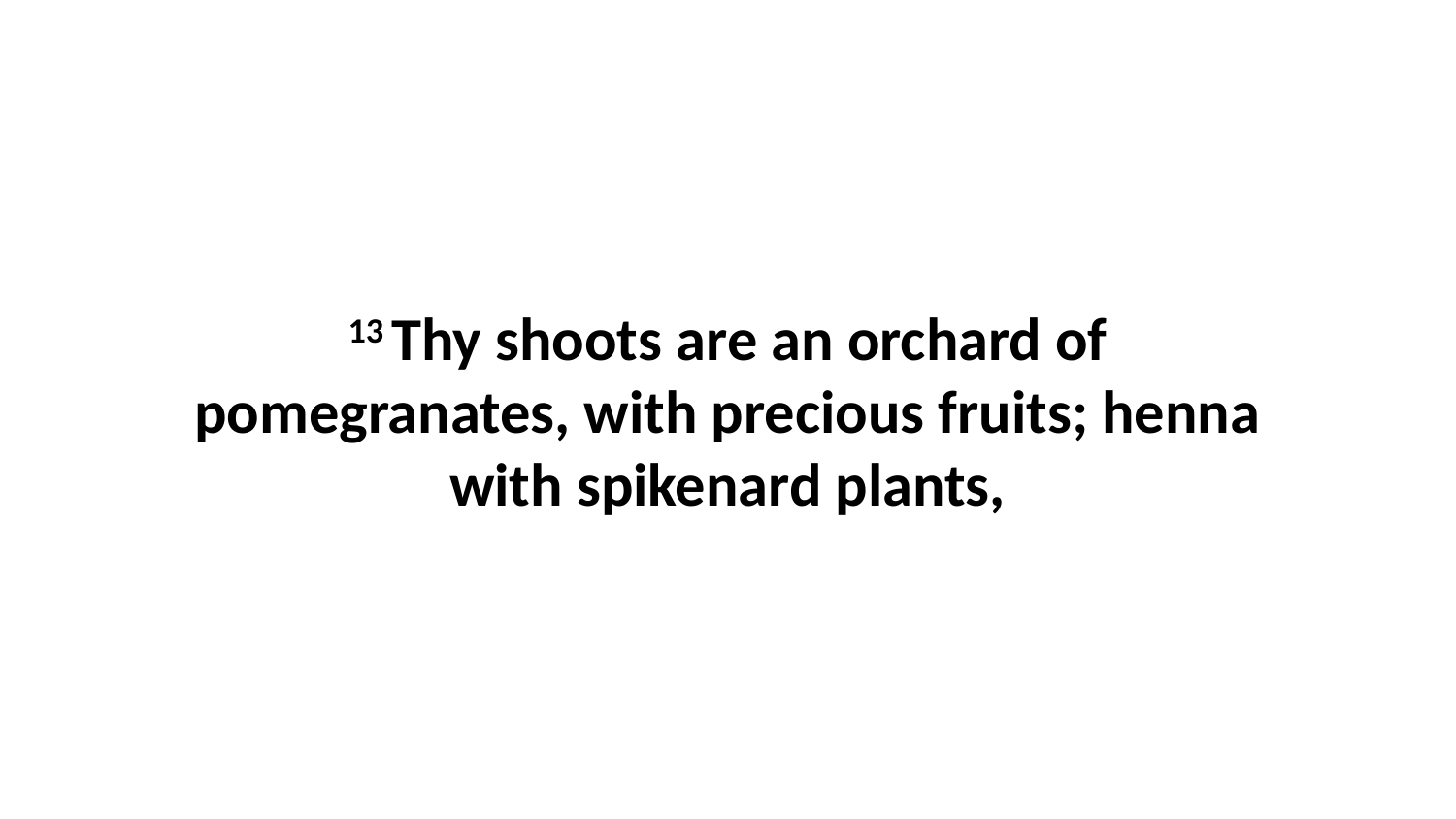

13 Thy shoots are an orchard of pomegranates, with precious fruits; henna with spikenard plants,